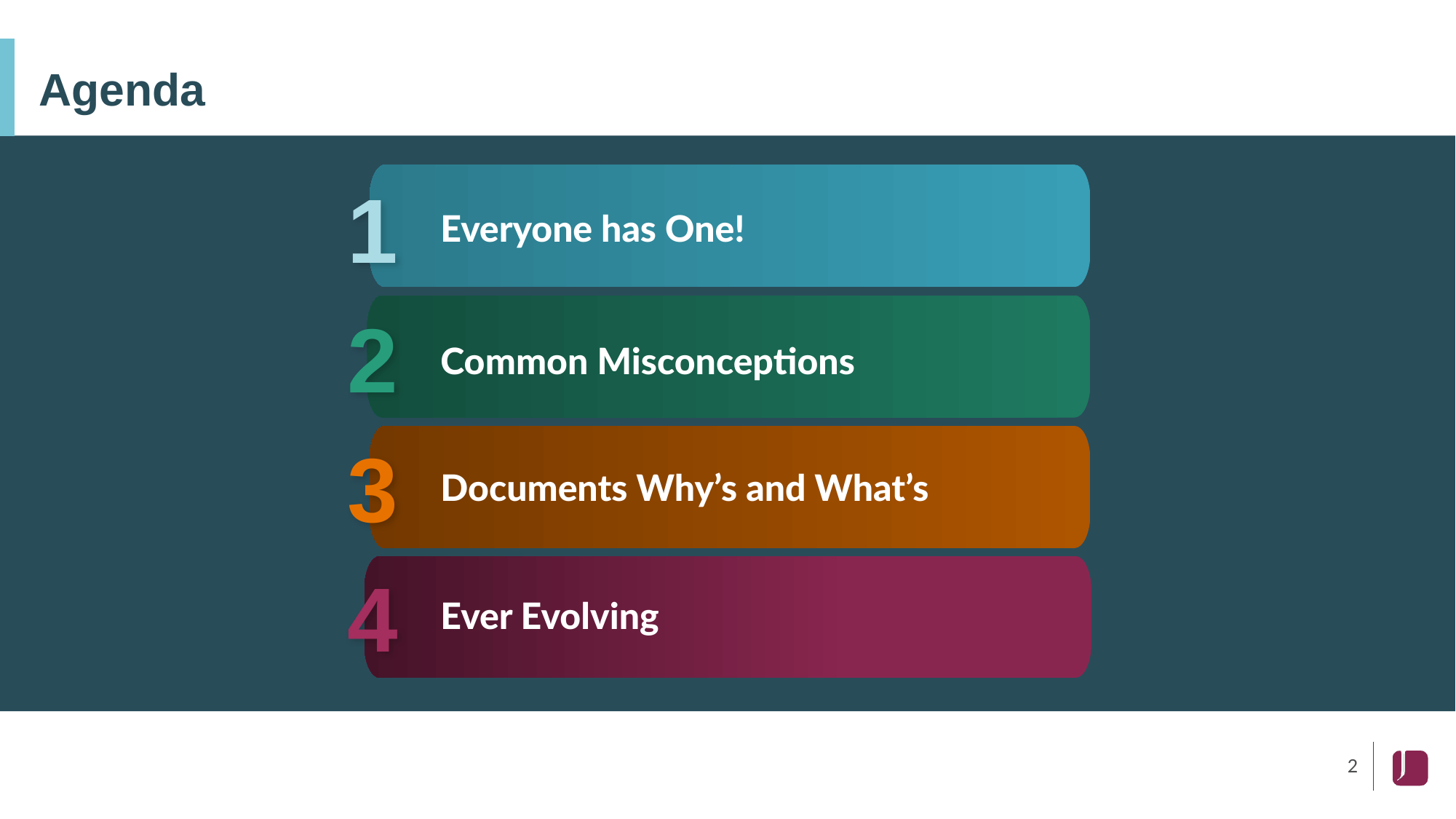

# Agenda

1
Everyone has One!

2
Common Misconceptions

3
Documents Why’s and What’s
4

Ever Evolving
2